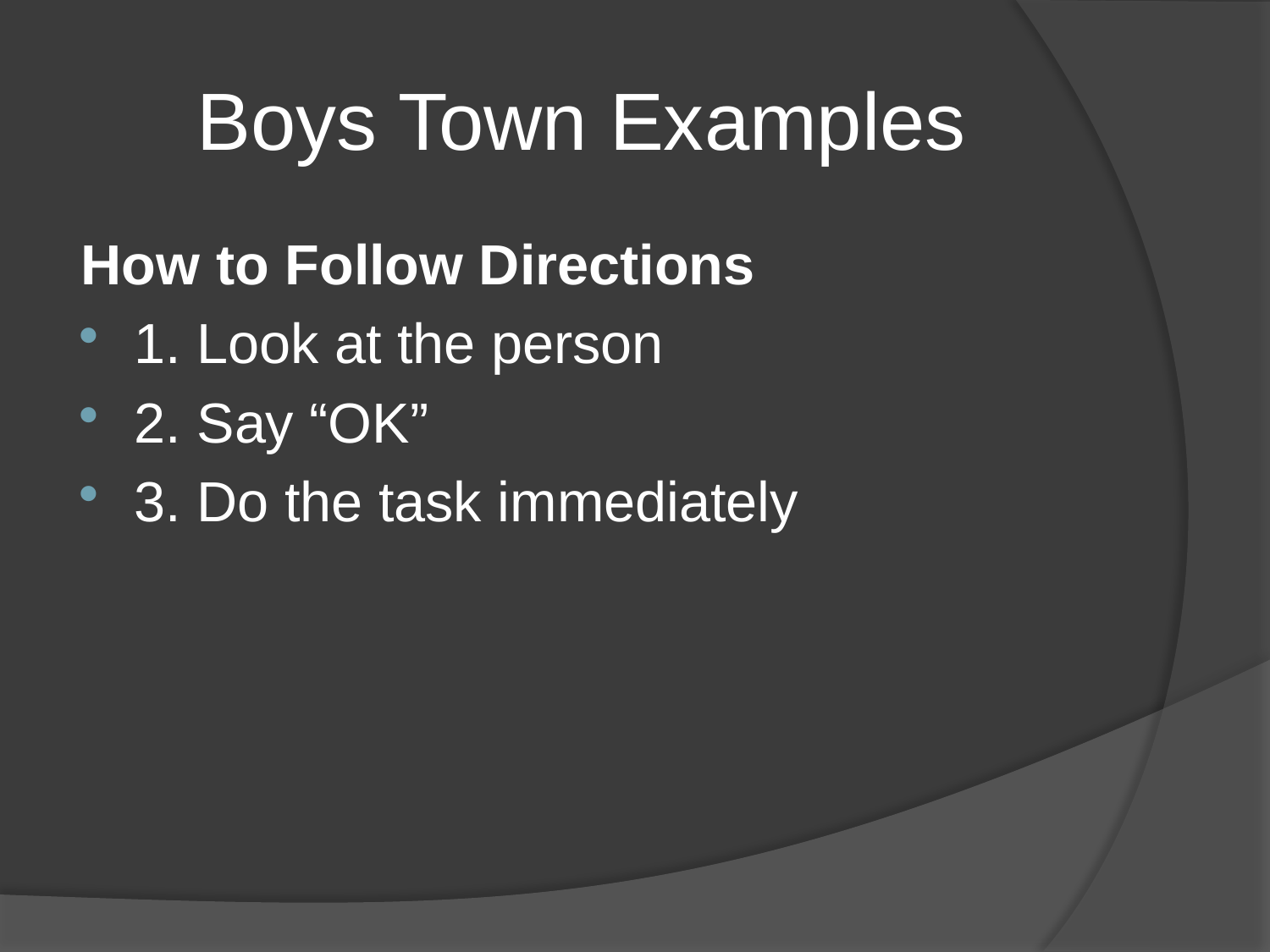

# Boys Town Examples
How to Follow Directions
1. Look at the person
2. Say “OK”
3. Do the task immediately